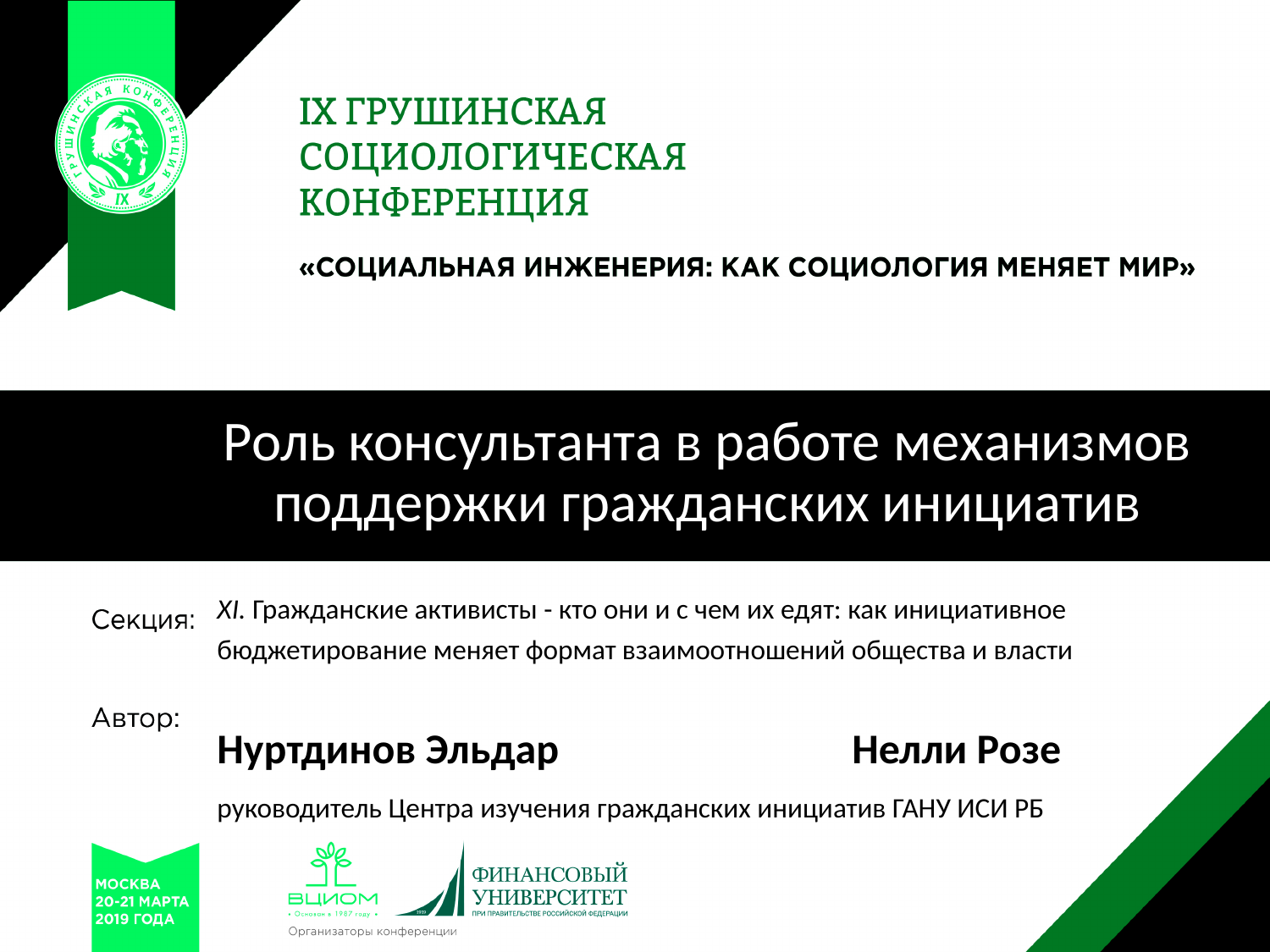

Роль консультанта в работе механизмов поддержки гражданских инициатив
XI. Гражданские активисты - кто они и с чем их едят: как инициативное бюджетирование меняет формат взаимоотношений общества и власти

Нуртдинов Эльдар			Нелли Розе
руководитель Центра изучения гражданских инициатив ГАНУ ИСИ РБ